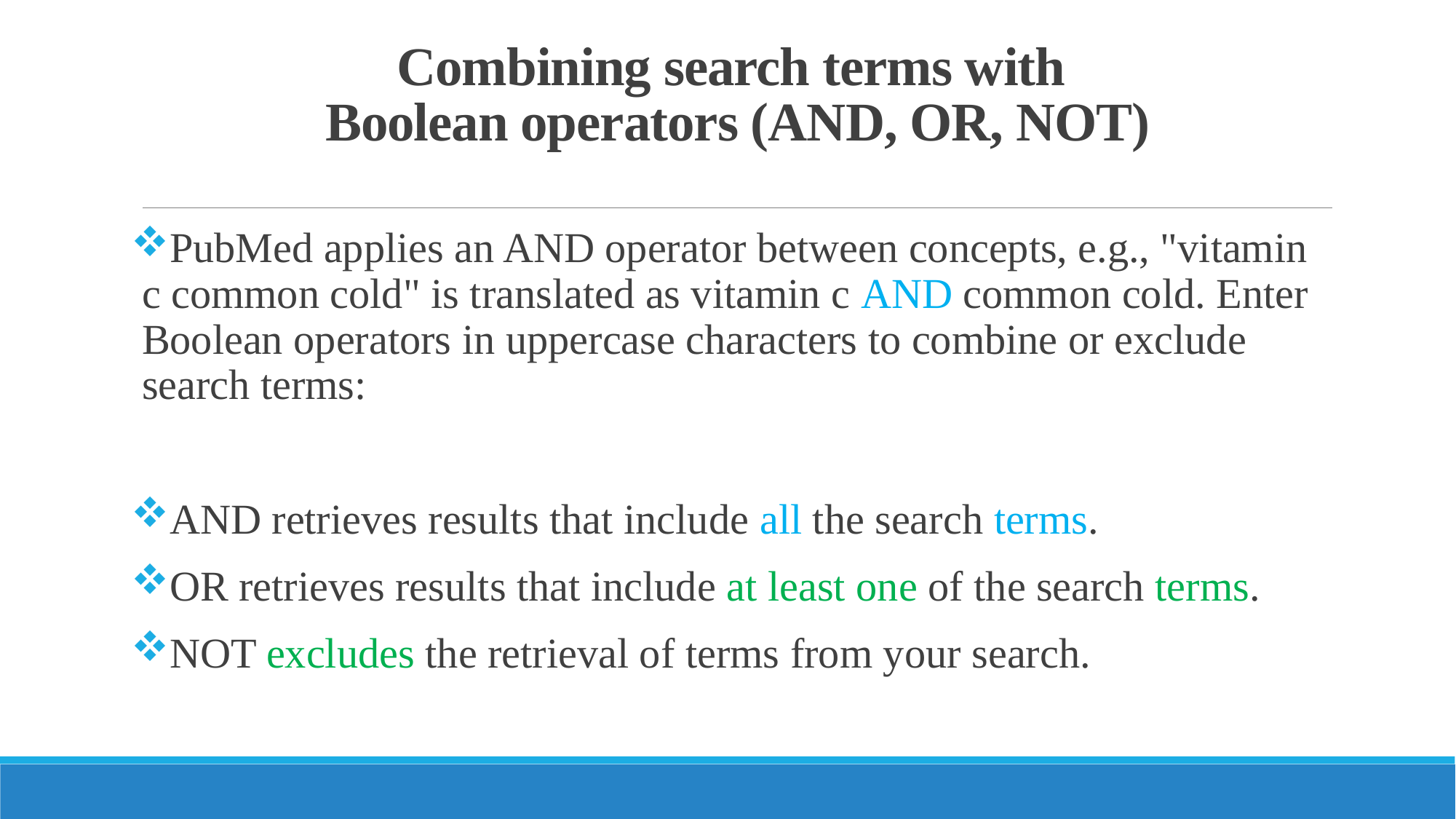

# Combining search terms with Boolean operators (AND, OR, NOT)
PubMed applies an AND operator between concepts, e.g., "vitamin c common cold" is translated as vitamin c AND common cold. Enter Boolean operators in uppercase characters to combine or exclude search terms:

AND retrieves results that include all the search terms.
OR retrieves results that include at least one of the search terms.
NOT excludes the retrieval of terms from your search.